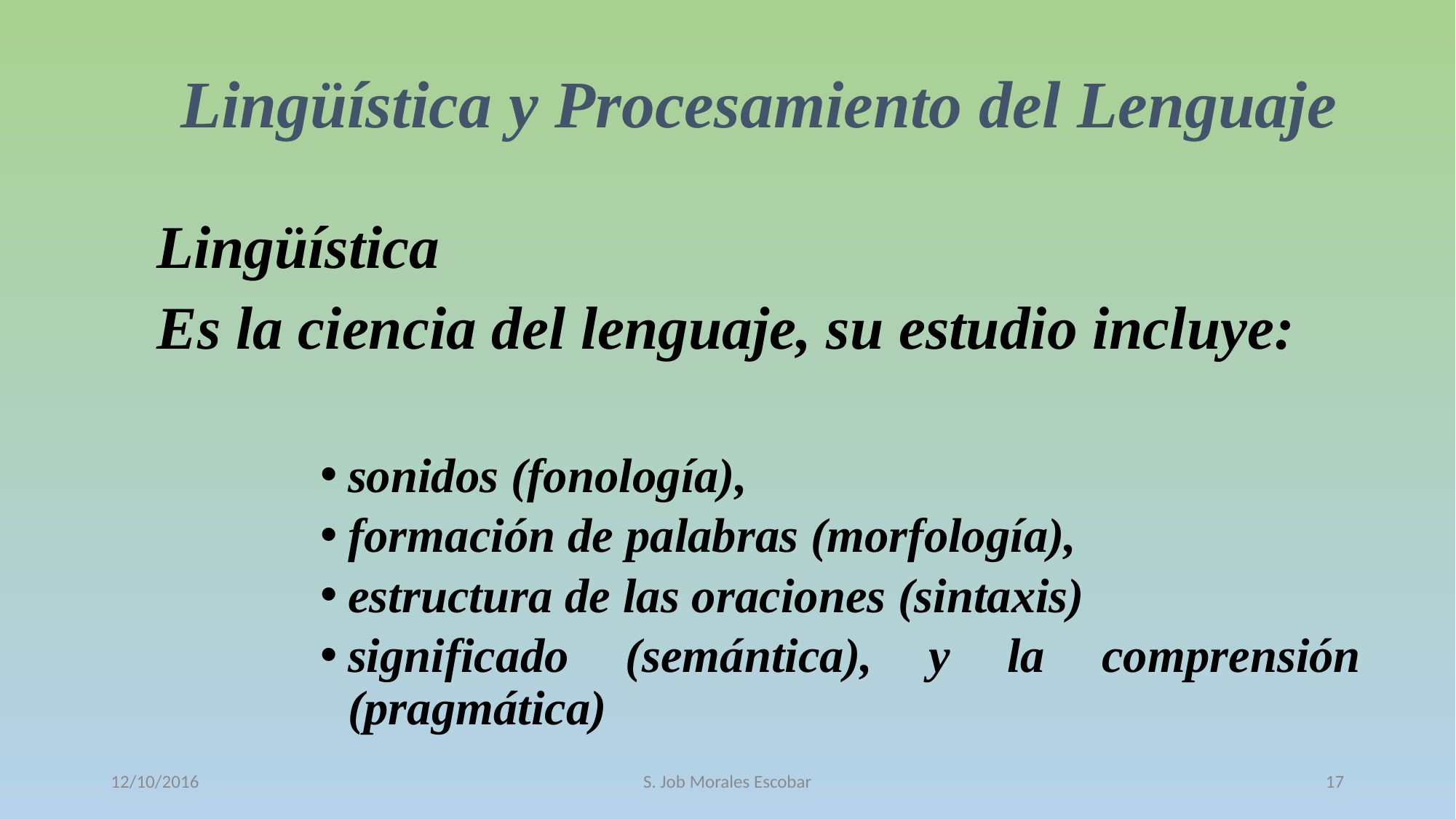

# Lingüística y Procesamiento del Lenguaje
Lingüística
Es la ciencia del lenguaje, su estudio incluye:

sonidos (fonología),
formación de palabras (morfología),
estructura de las oraciones (sintaxis)
significado (semántica), y la comprensión (pragmática)
12/10/2016
S. Job Morales Escobar
17